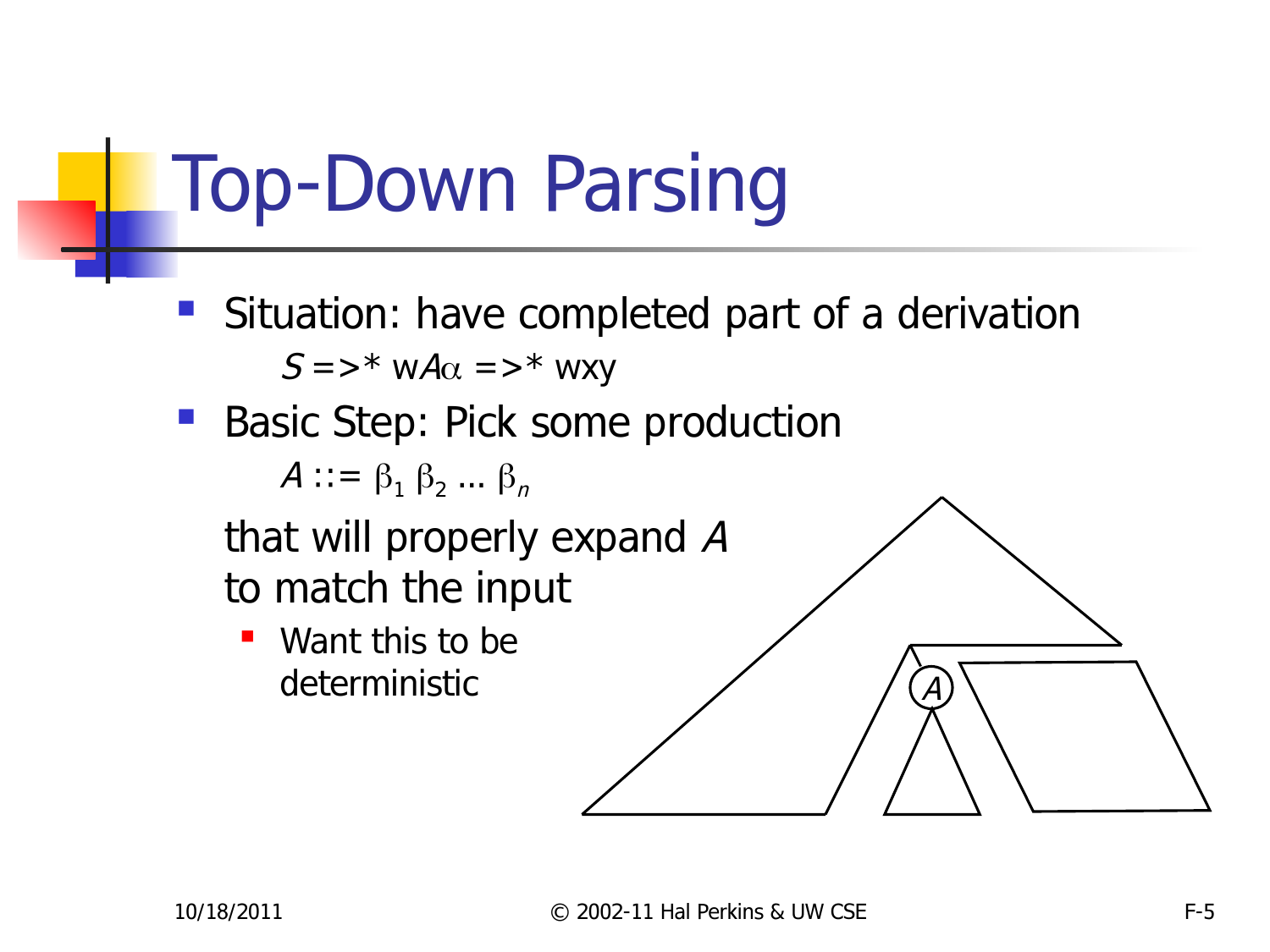

# Top-Down Parsing
Situation: have completed part of a derivation
	S =>* wAα =>* wxy
Basic Step: Pick some production
	A ::= β1 β2 … βn
	that will properly expand A
to match the input
Want this to be
deterministic

A

10/18/2011
© 2002-11 Hal Perkins & UW CSE
F-5